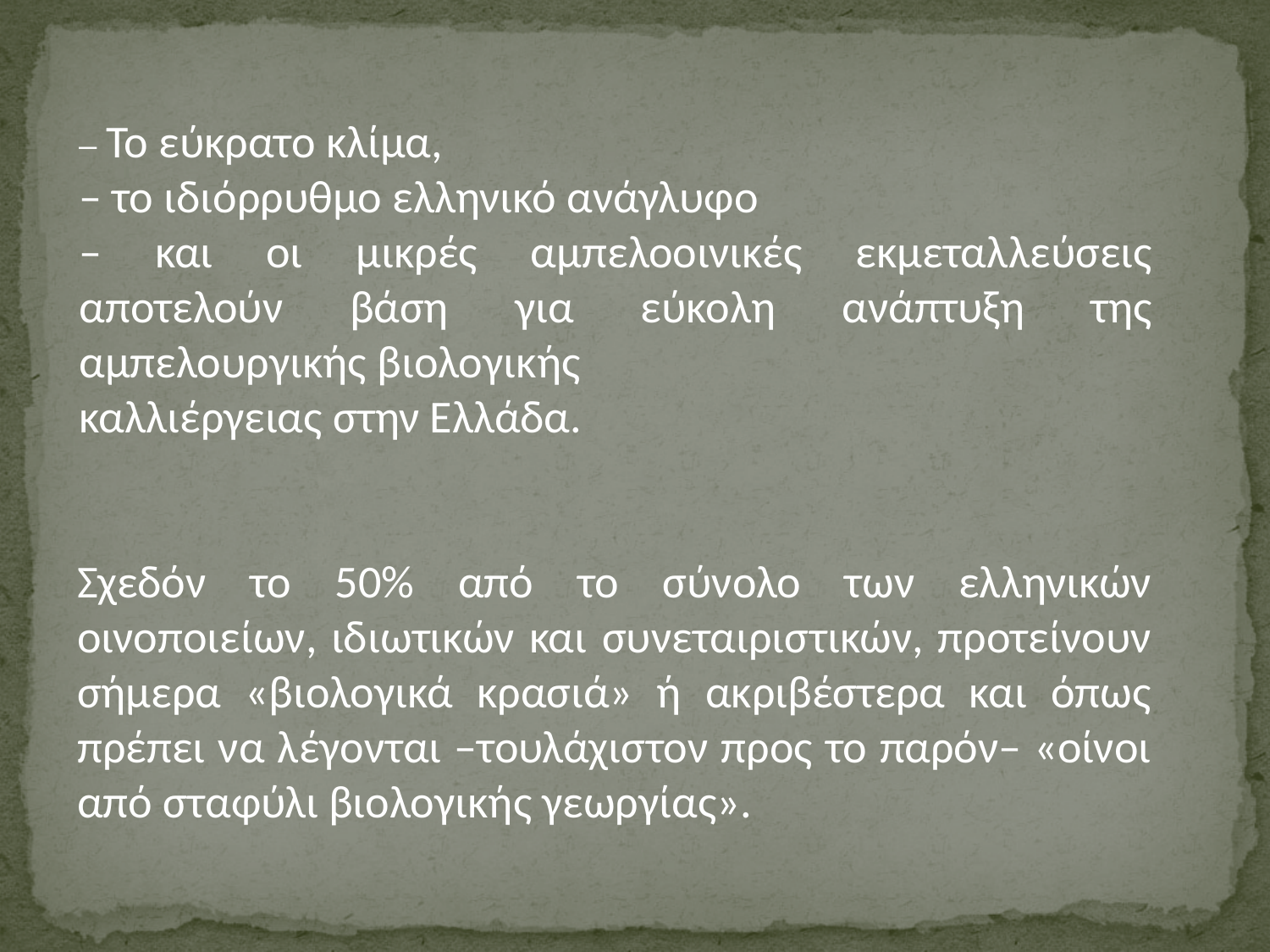

– Το εύκρατο κλίμα,
– το ιδιόρρυθμο ελληνικό ανάγλυφο
– και οι μικρές αμπελοοινικές εκμεταλλεύσεις αποτελούν βάση για εύκολη ανάπτυξη της αμπελουργικής βιολογικής
καλλιέργειας στην Ελλάδα.
Σχεδόν το 50% από το σύνολο των ελληνικών οινοποιείων, ιδιωτικών και συνεταιριστικών, προτείνουν σήμερα «βιολογικά κρασιά» ή ακριβέστερα και όπως πρέπει να λέγονται –τουλάχιστον προς το παρόν– «οίνοι από σταφύλι βιολογικής γεωργίας».